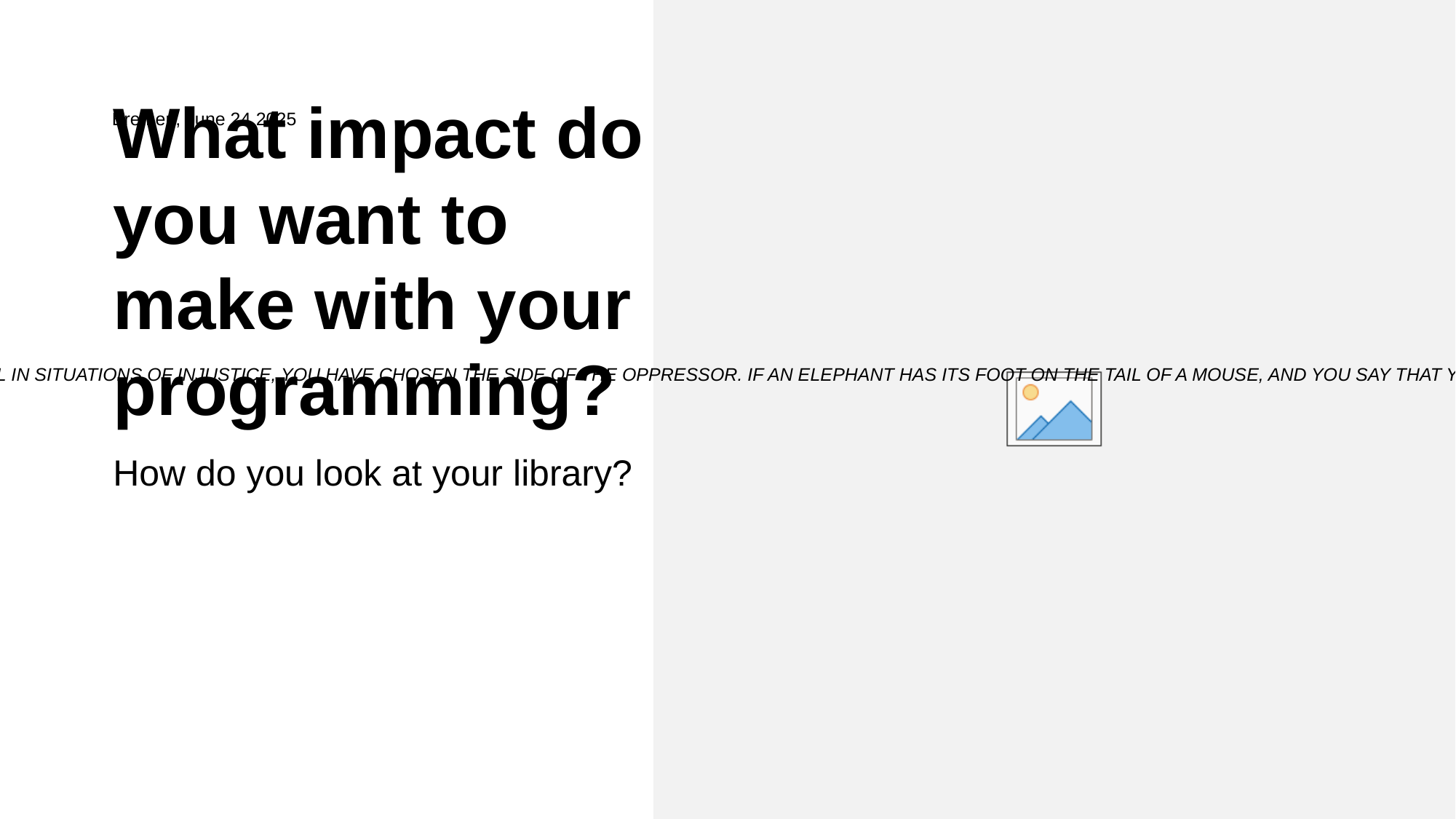

“If you are neutral in situations of injustice, you have chosen the side of the oppressor. If an elephant has its foot on the tail of a mouse, and you say that you are neutral, the mouse will not appreciate your neutrality.” – Desmond Tutu
# What impact do you want to make with your programming?
Bremen, June 24 2025
How do you look at your library?